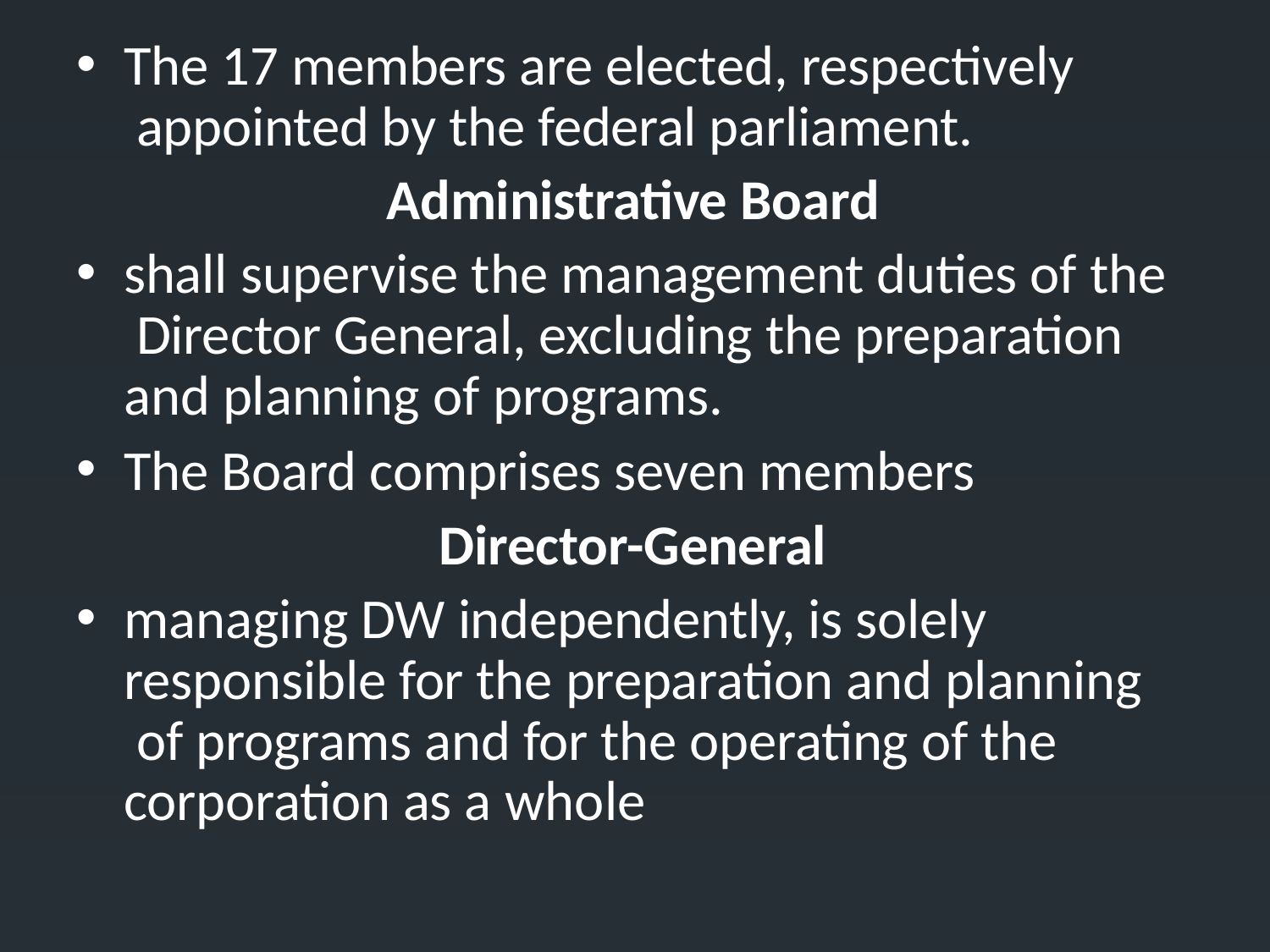

The 17 members are elected, respectively  appointed by the federal parliament.
Administrative Board
shall supervise the management duties of the  Director General, excluding the preparation  and planning of programs.
The Board comprises seven members
Director-General
managing DW independently, is solely  responsible for the preparation and planning  of programs and for the operating of the  corporation as a whole